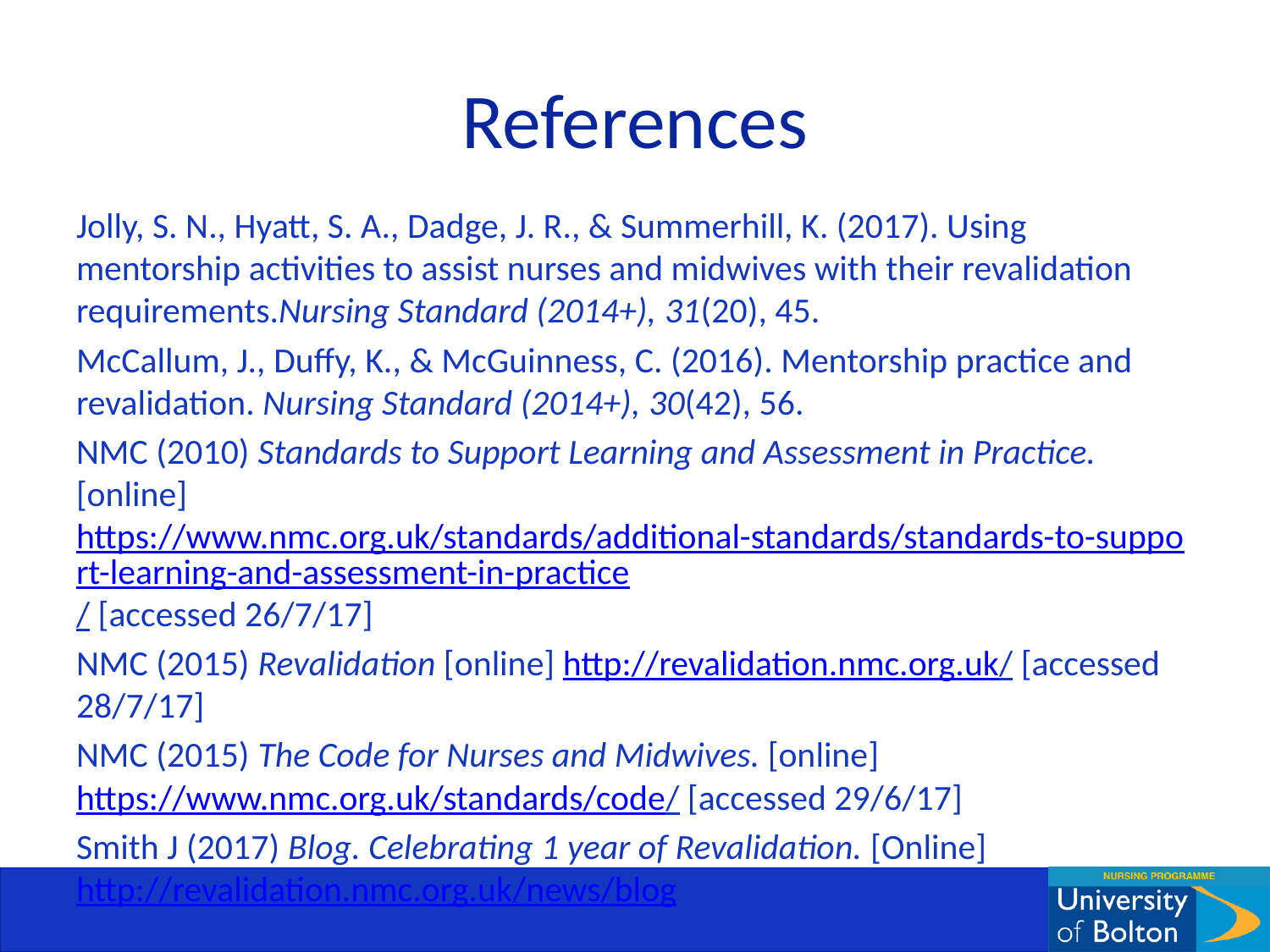

# References
Jolly, S. N., Hyatt, S. A., Dadge, J. R., & Summerhill, K. (2017). Using mentorship activities to assist nurses and midwives with their revalidation requirements.Nursing Standard (2014+), 31(20), 45.
McCallum, J., Duffy, K., & McGuinness, C. (2016). Mentorship practice and revalidation. Nursing Standard (2014+), 30(42), 56.
NMC (2010) Standards to Support Learning and Assessment in Practice. [online] https://www.nmc.org.uk/standards/additional-standards/standards-to-support-learning-and-assessment-in-practice/ [accessed 26/7/17]
NMC (2015) Revalidation [online] http://revalidation.nmc.org.uk/ [accessed 28/7/17]
NMC (2015) The Code for Nurses and Midwives. [online] https://www.nmc.org.uk/standards/code/ [accessed 29/6/17]
Smith J (2017) Blog. Celebrating 1 year of Revalidation. [Online] http://revalidation.nmc.org.uk/news/blog/ [Accessed 29/6/2017]